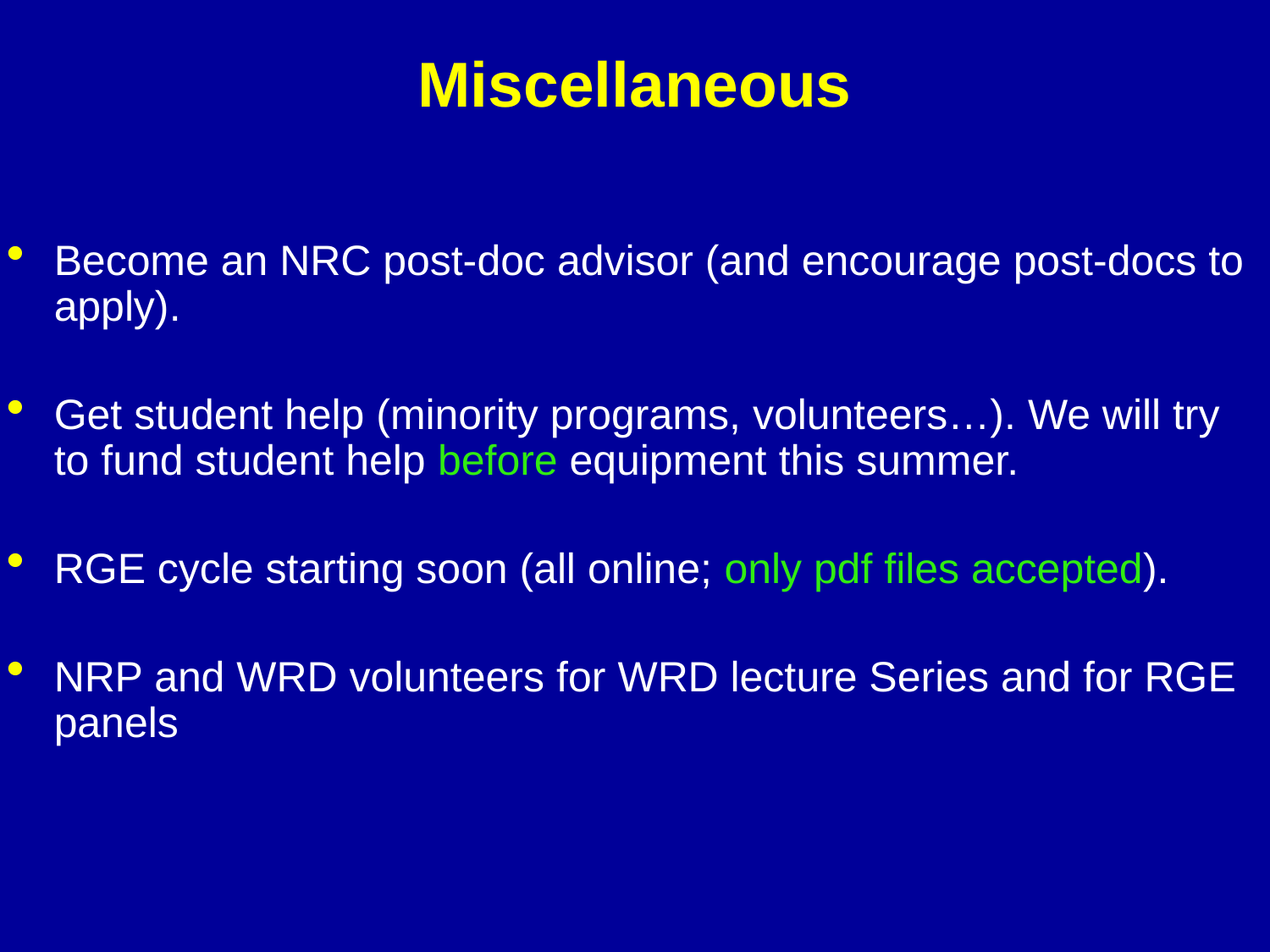

# Miscellaneous
Become an NRC post-doc advisor (and encourage post-docs to apply).

Get student help (minority programs, volunteers…). We will try to fund student help before equipment this summer.

RGE cycle starting soon (all online; only pdf files accepted).

NRP and WRD volunteers for WRD lecture Series and for RGE panels